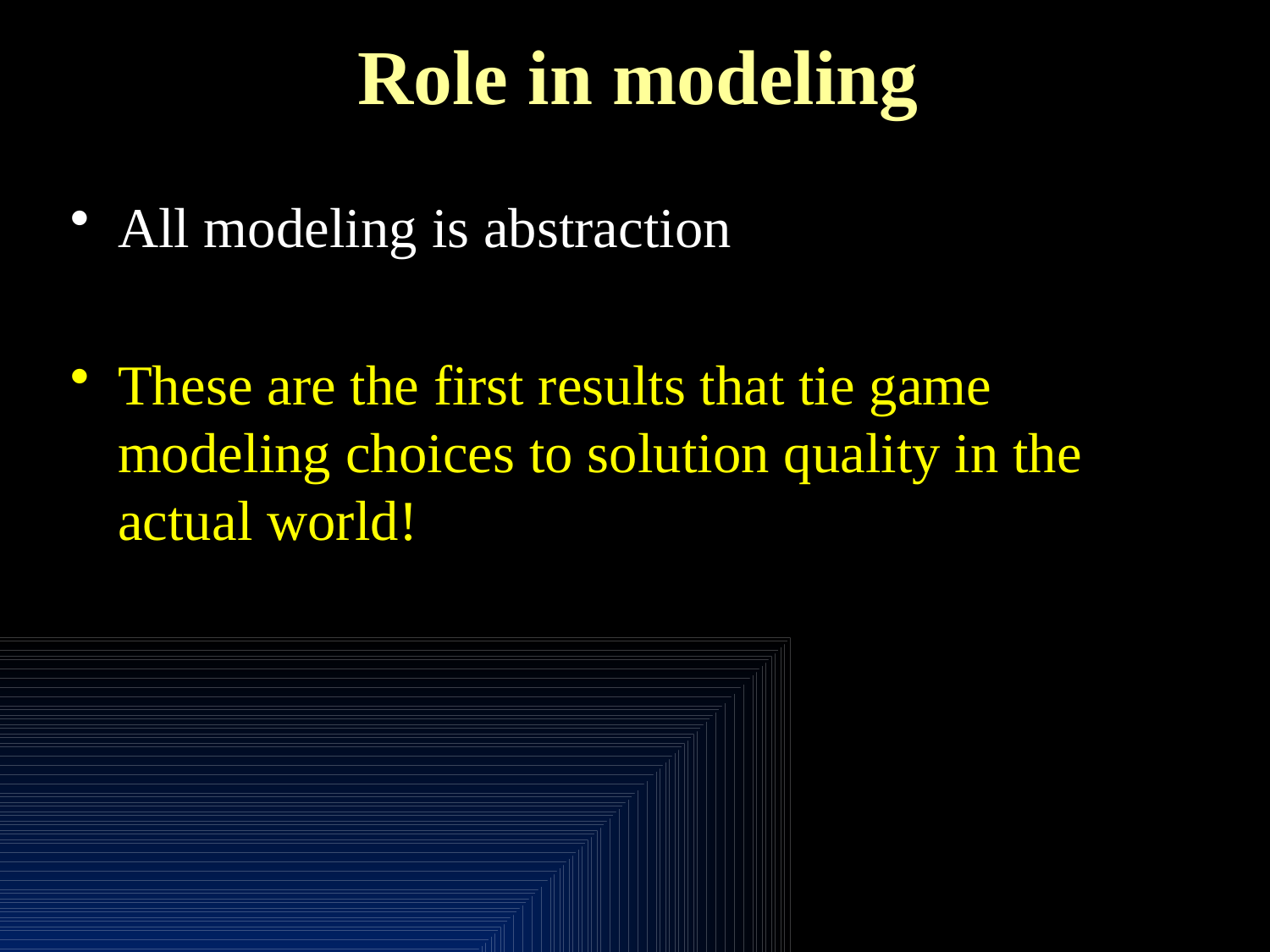

# Role in modeling
All modeling is abstraction

These are the first results that tie game modeling choices to solution quality in the actual world!